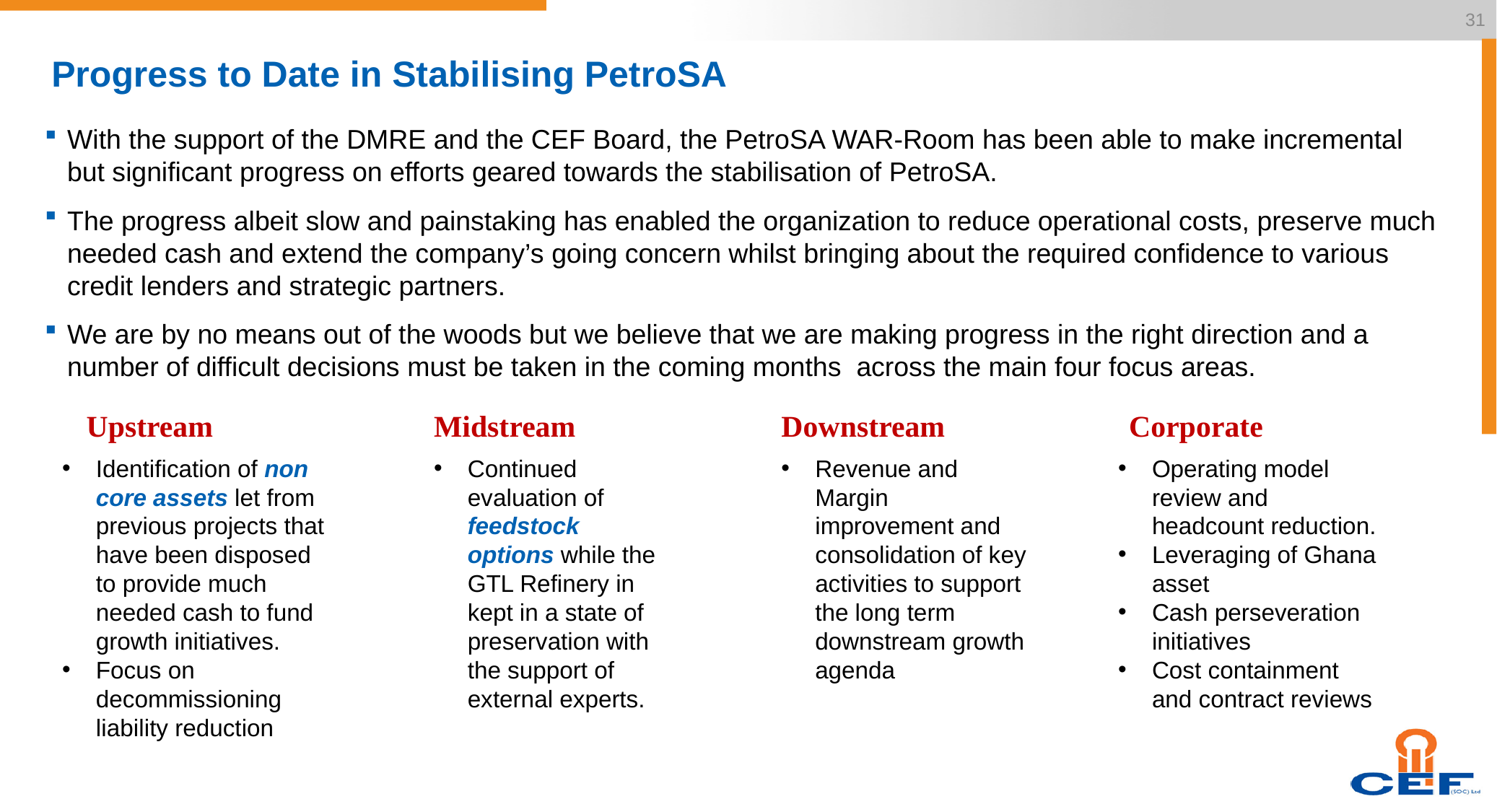

31
# Progress to Date in Stabilising PetroSA
With the support of the DMRE and the CEF Board, the PetroSA WAR-Room has been able to make incremental  but significant progress on efforts geared towards the stabilisation of PetroSA.
The progress albeit slow and painstaking has enabled the organization to reduce operational costs, preserve much needed cash and extend the company’s going concern whilst bringing about the required confidence to various credit lenders and strategic partners.
We are by no means out of the woods but we believe that we are making progress in the right direction and a number of difficult decisions must be taken in the coming months  across the main four focus areas.
Upstream
Identification of non core assets let from previous projects that have been disposed to provide much needed cash to fund growth initiatives.
Focus on decommissioning liability reduction
Midstream
Continued evaluation of feedstock options while the GTL Refinery in kept in a state of preservation with the support of external experts.
Downstream
Revenue and Margin improvement and consolidation of key activities to support the long term downstream growth agenda
Corporate
Operating model review and headcount reduction.
Leveraging of Ghana asset
Cash perseveration initiatives
Cost containment and contract reviews